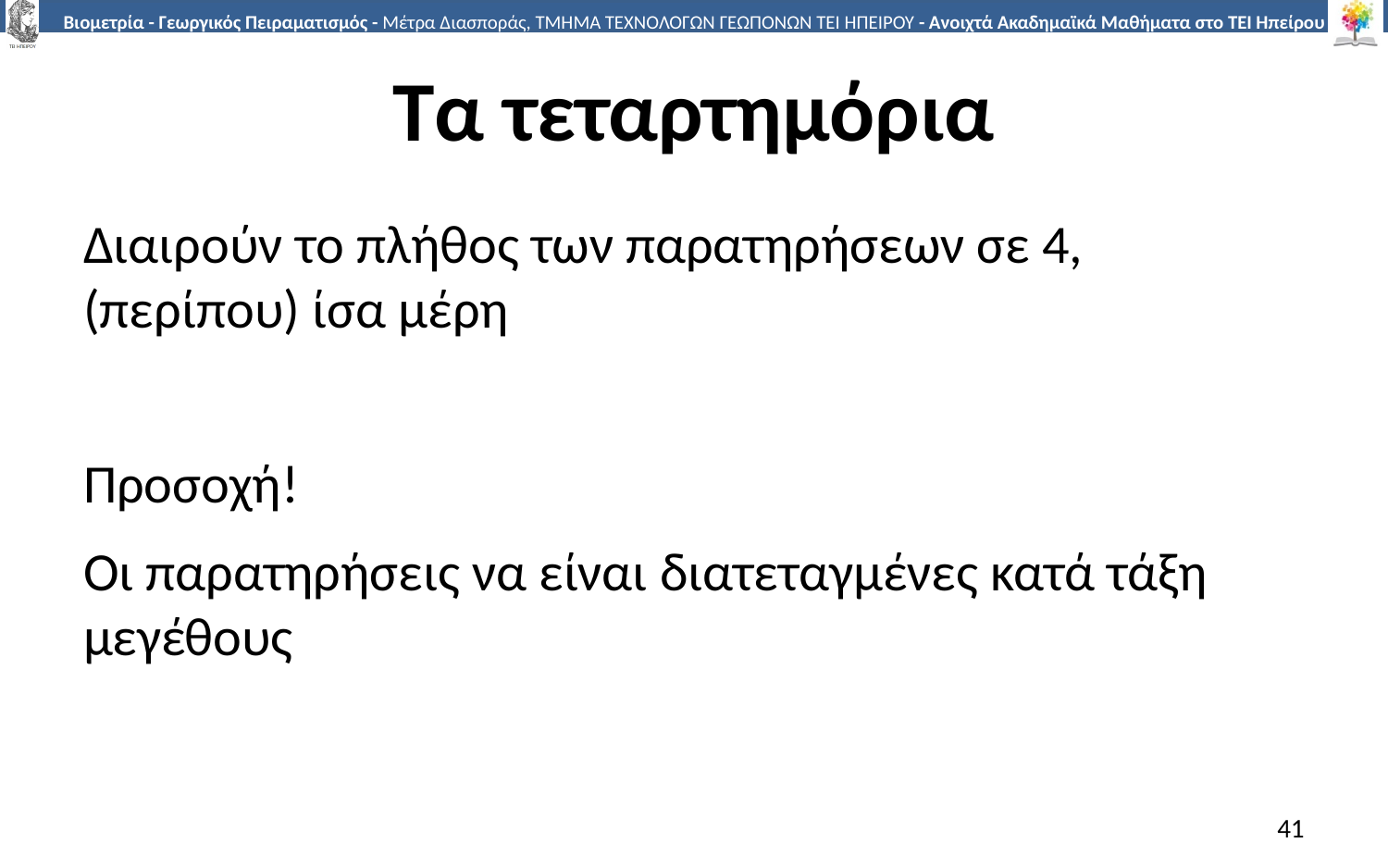

# Τα τεταρτημόρια
Διαιρούν το πλήθος των παρατηρήσεων σε 4,  (περίπου) ίσα μέρη

Προσοχή!
Οι παρατηρήσεις να είναι διατεταγμένες κατά τάξη μεγέθους

41